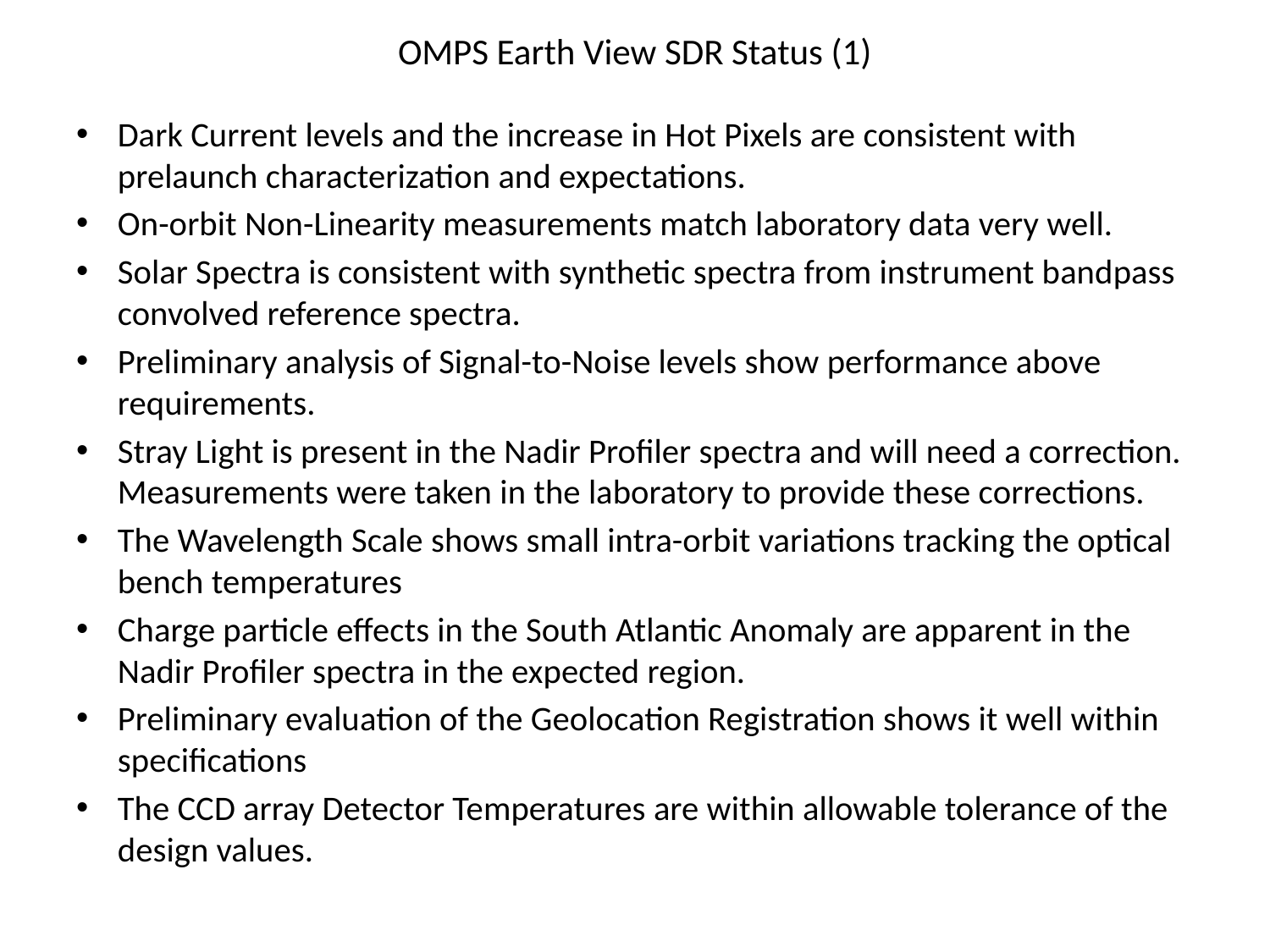

# OMPS Earth View SDR Status (1)
Dark Current levels and the increase in Hot Pixels are consistent with prelaunch characterization and expectations.
On-orbit Non-Linearity measurements match laboratory data very well.
Solar Spectra is consistent with synthetic spectra from instrument bandpass convolved reference spectra.
Preliminary analysis of Signal-to-Noise levels show performance above requirements.
Stray Light is present in the Nadir Profiler spectra and will need a correction. Measurements were taken in the laboratory to provide these corrections.
The Wavelength Scale shows small intra-orbit variations tracking the optical bench temperatures
Charge particle effects in the South Atlantic Anomaly are apparent in the Nadir Profiler spectra in the expected region.
Preliminary evaluation of the Geolocation Registration shows it well within specifications
The CCD array Detector Temperatures are within allowable tolerance of the design values.